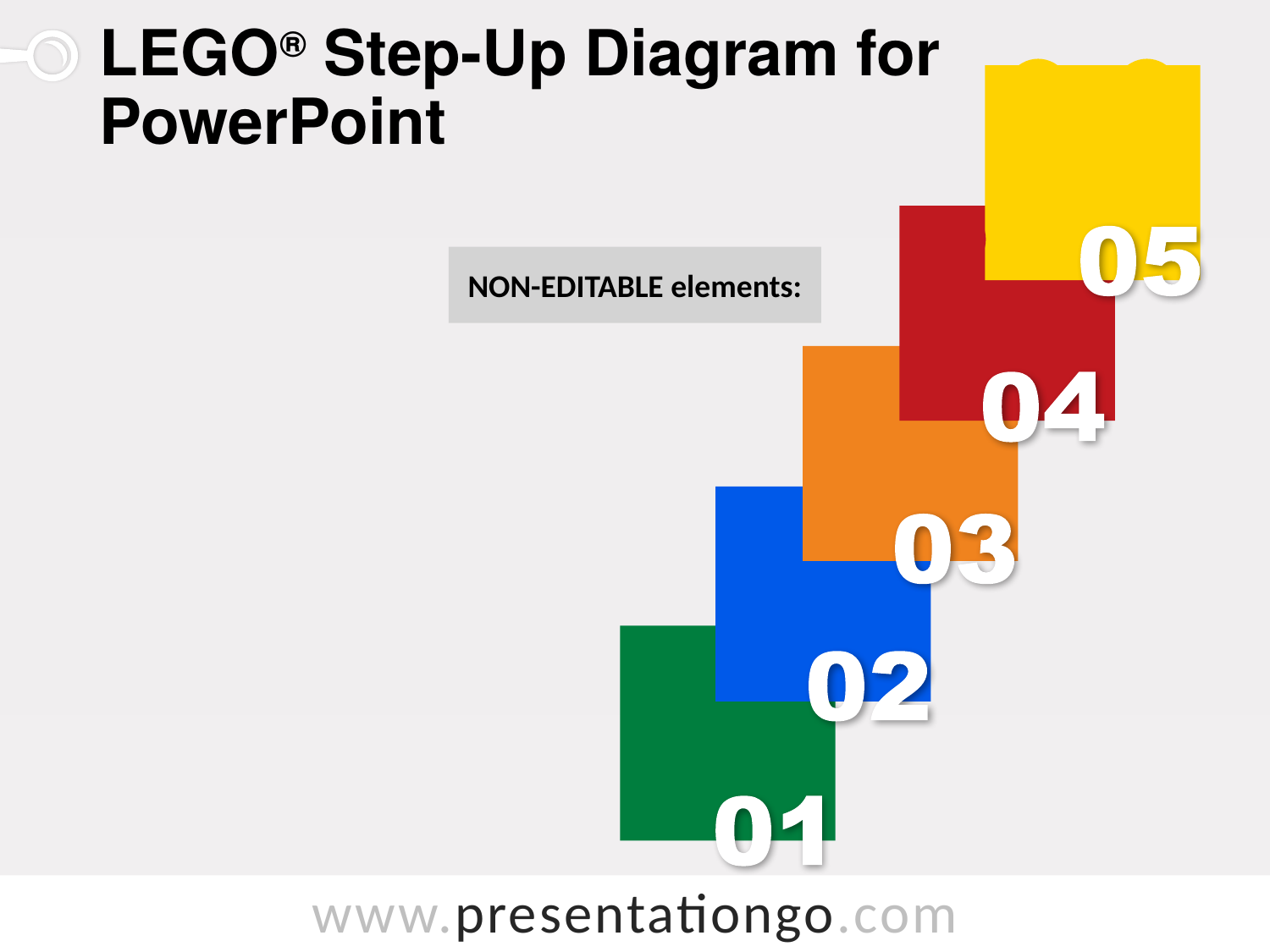

# LEGO® Step-Up Diagram for PowerPoint

NON-EDITABLE elements: